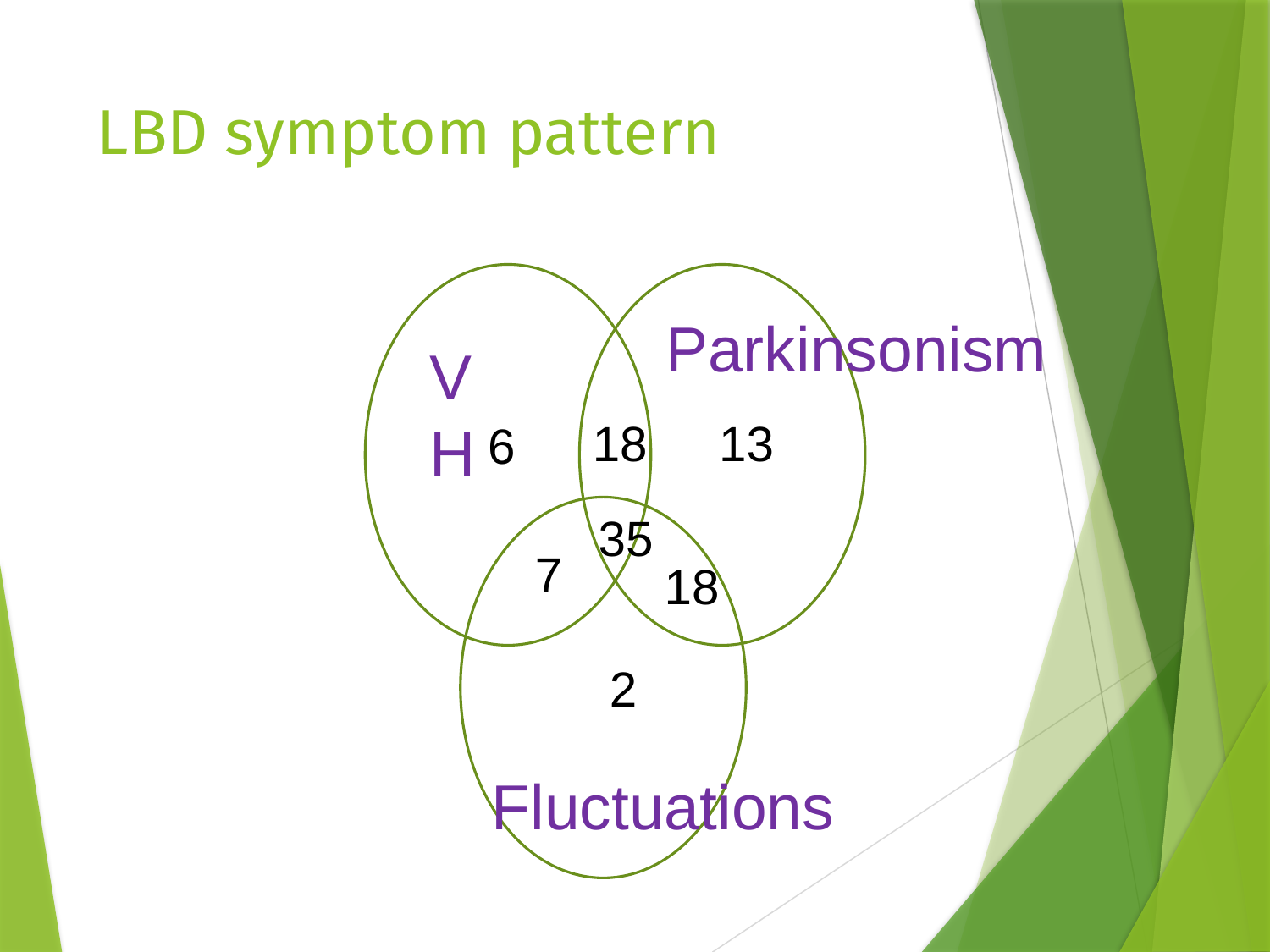

# LBD symptom pattern

Parkinsonism
VH
18
13
6

35
7
18
2
Fluctuations